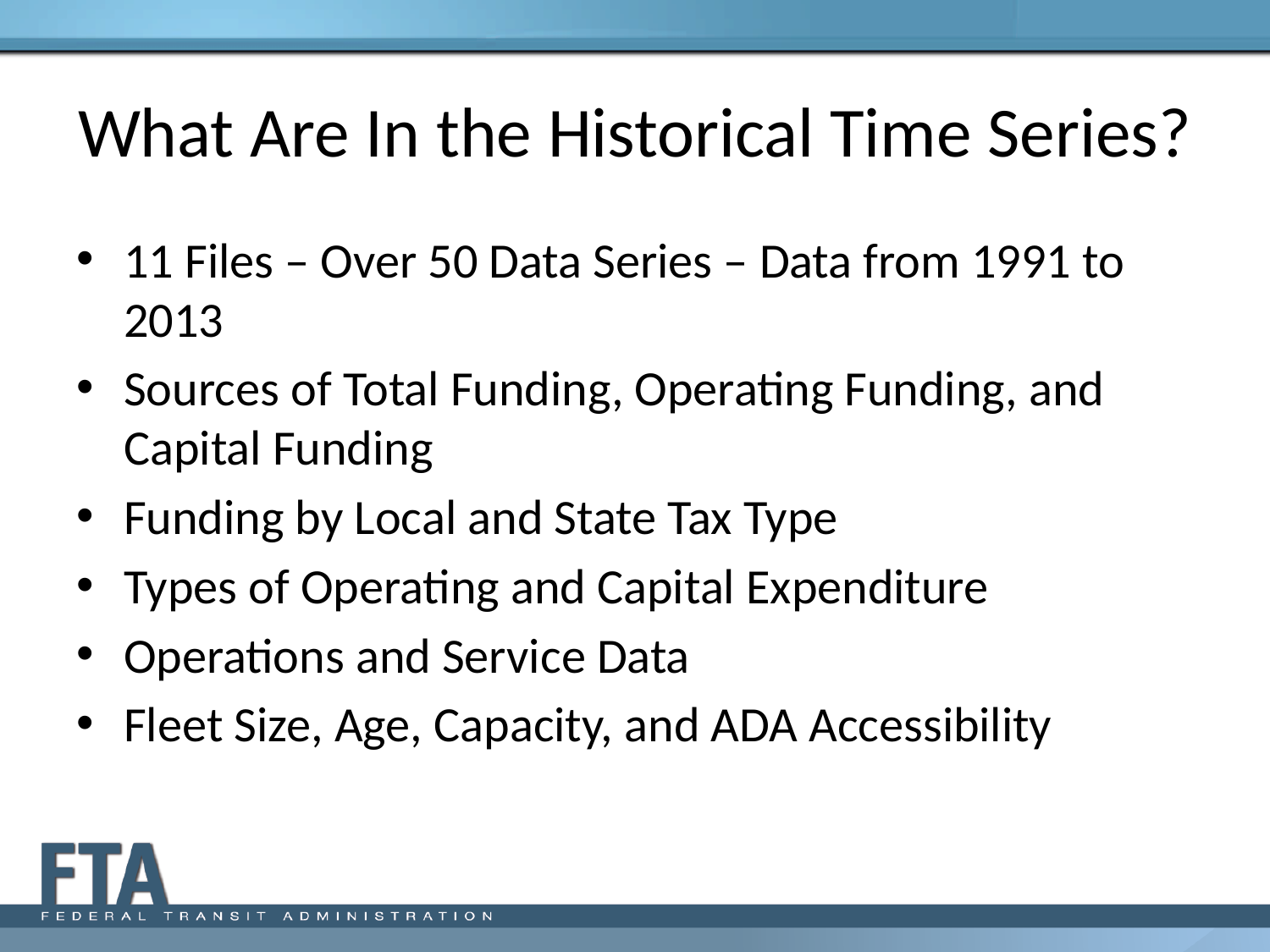

# What Are In the Historical Time Series?
11 Files – Over 50 Data Series – Data from 1991 to 2013
Sources of Total Funding, Operating Funding, and Capital Funding
Funding by Local and State Tax Type
Types of Operating and Capital Expenditure
Operations and Service Data
Fleet Size, Age, Capacity, and ADA Accessibility